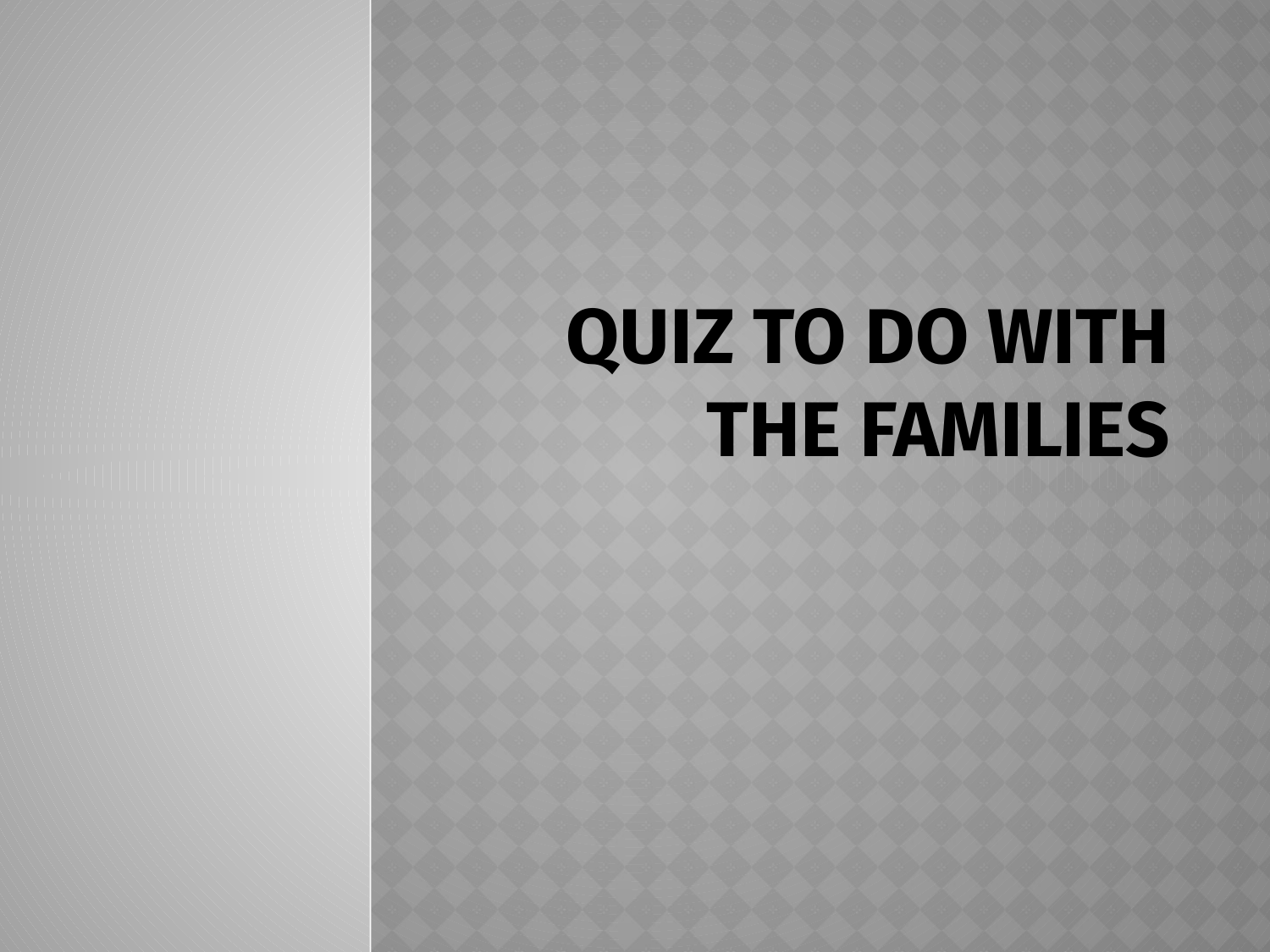

# Quiz TO DO WITH THE FAMILIES